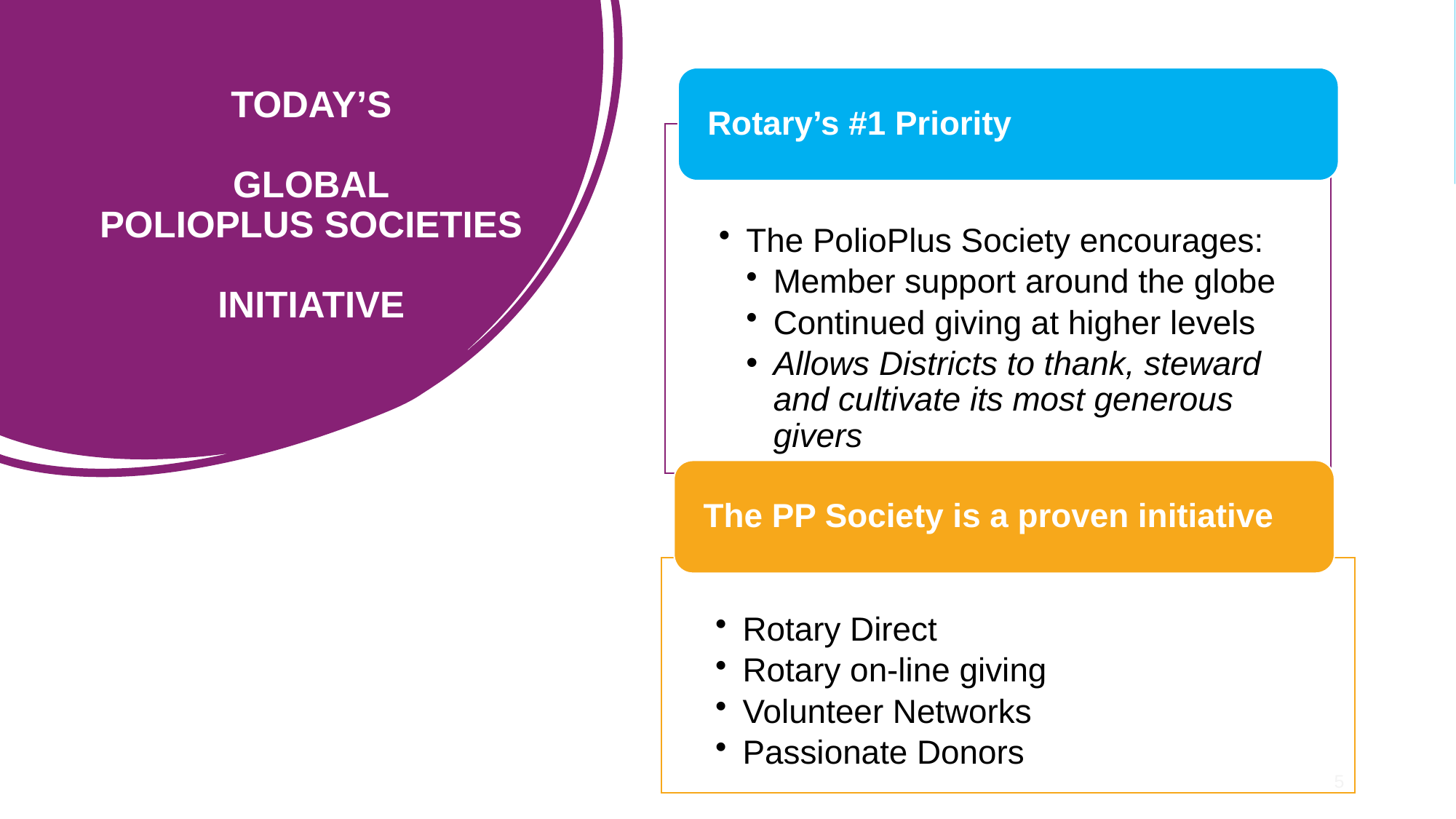

The PolioPlus Society encourages:
Member support around the globe
Continued giving at higher levels
Allows Districts to thank, steward and cultivate its most generous givers
Rotary’s #1 Priority
Rotary Direct
Rotary on-line giving
Volunteer Networks
Passionate Donors
The PP Society is a proven initiative
# Today’s global PolioPlus Societies initiative
5